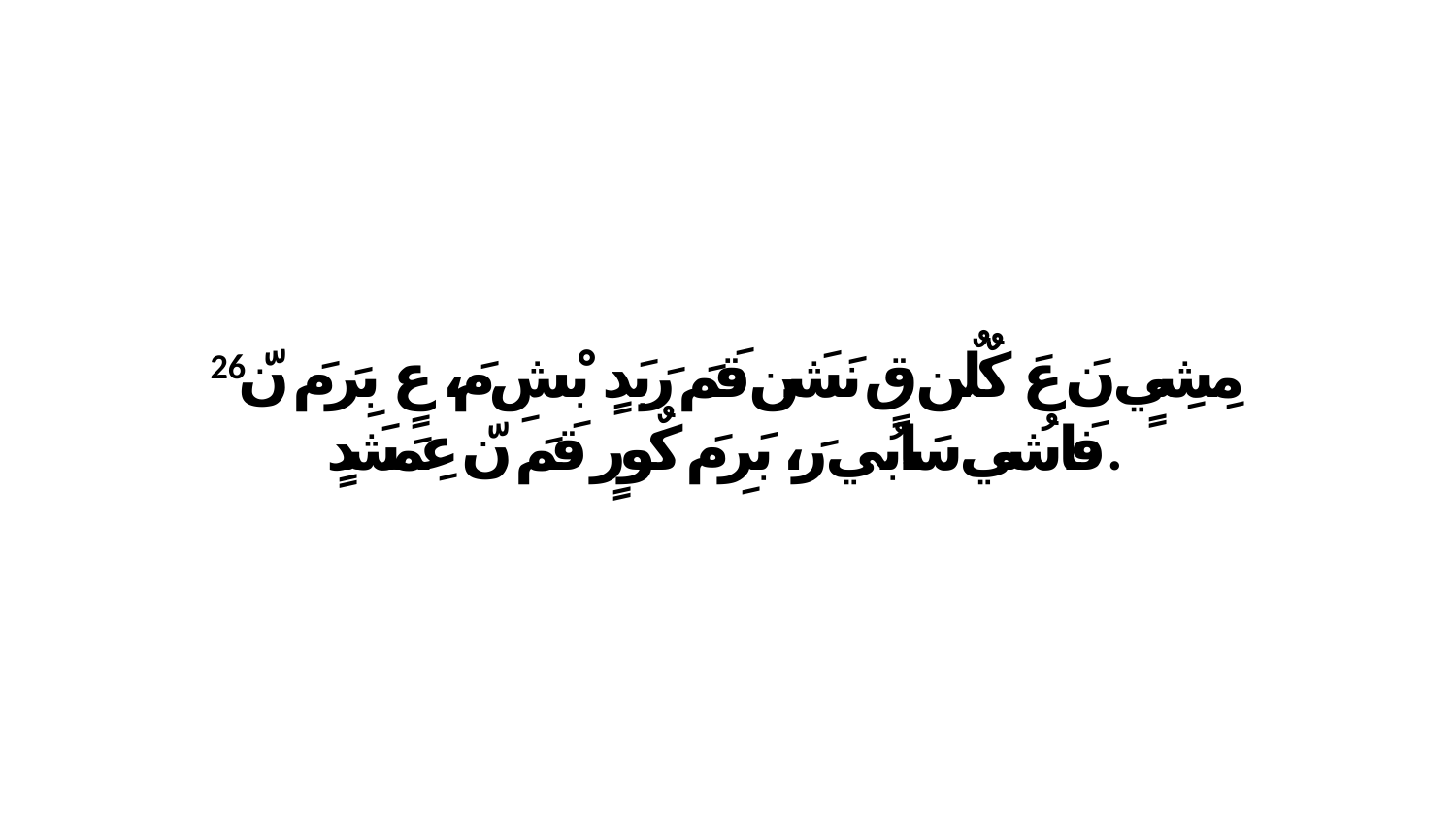

26 مِشِيٍ نَ عَ كٌلٌن قٍ نَشَن قَمَ رَبَدٍ بْشِ مَ، عٍ بِرَ مَ نّ فَاشُي سَابُي رَ، بَرِ مَ كٌورٍ قَمَ نّ عِمَشَدٍ.